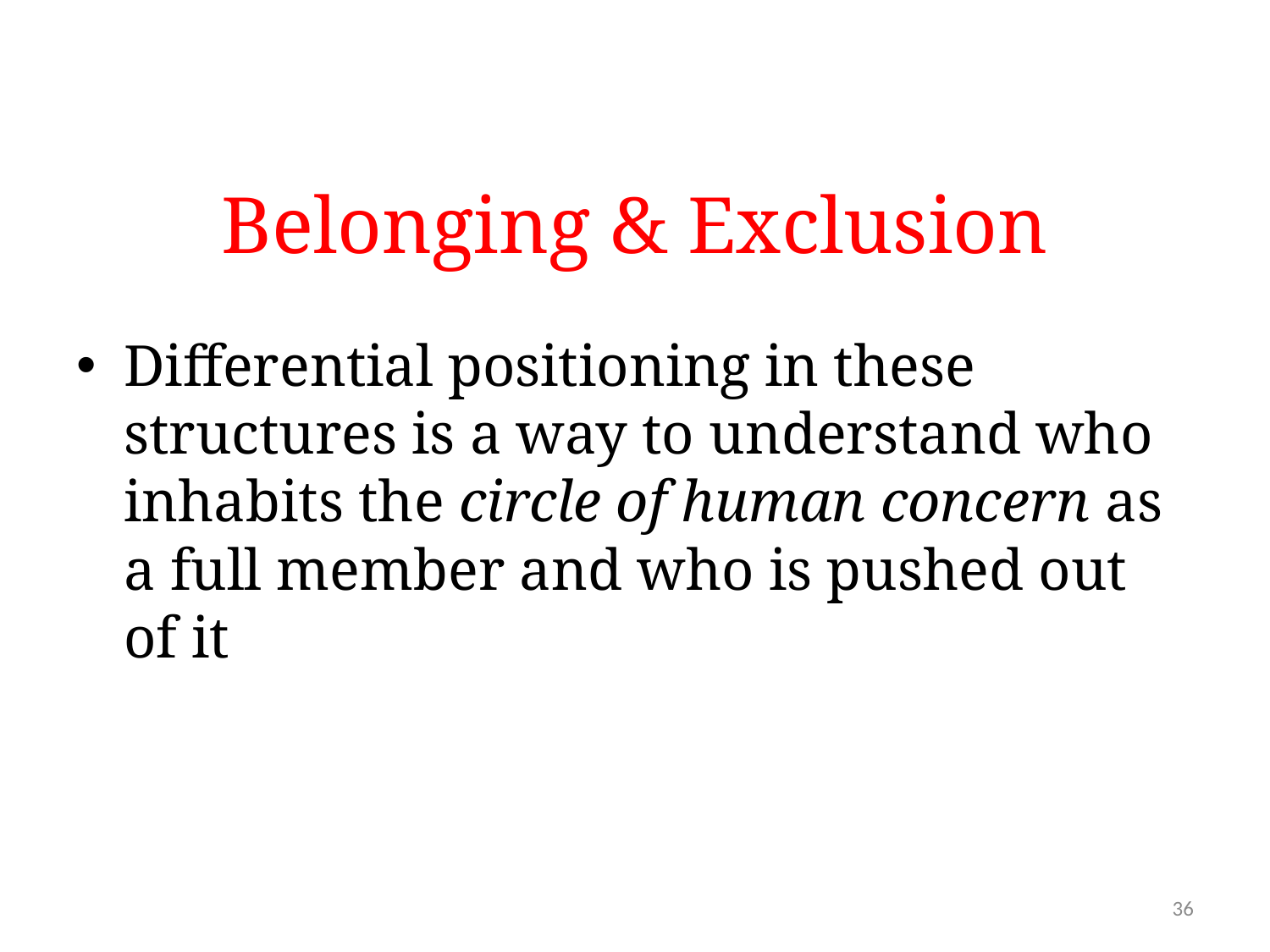

# Belonging & Exclusion
Differential positioning in these structures is a way to understand who inhabits the circle of human concern as a full member and who is pushed out of it
36